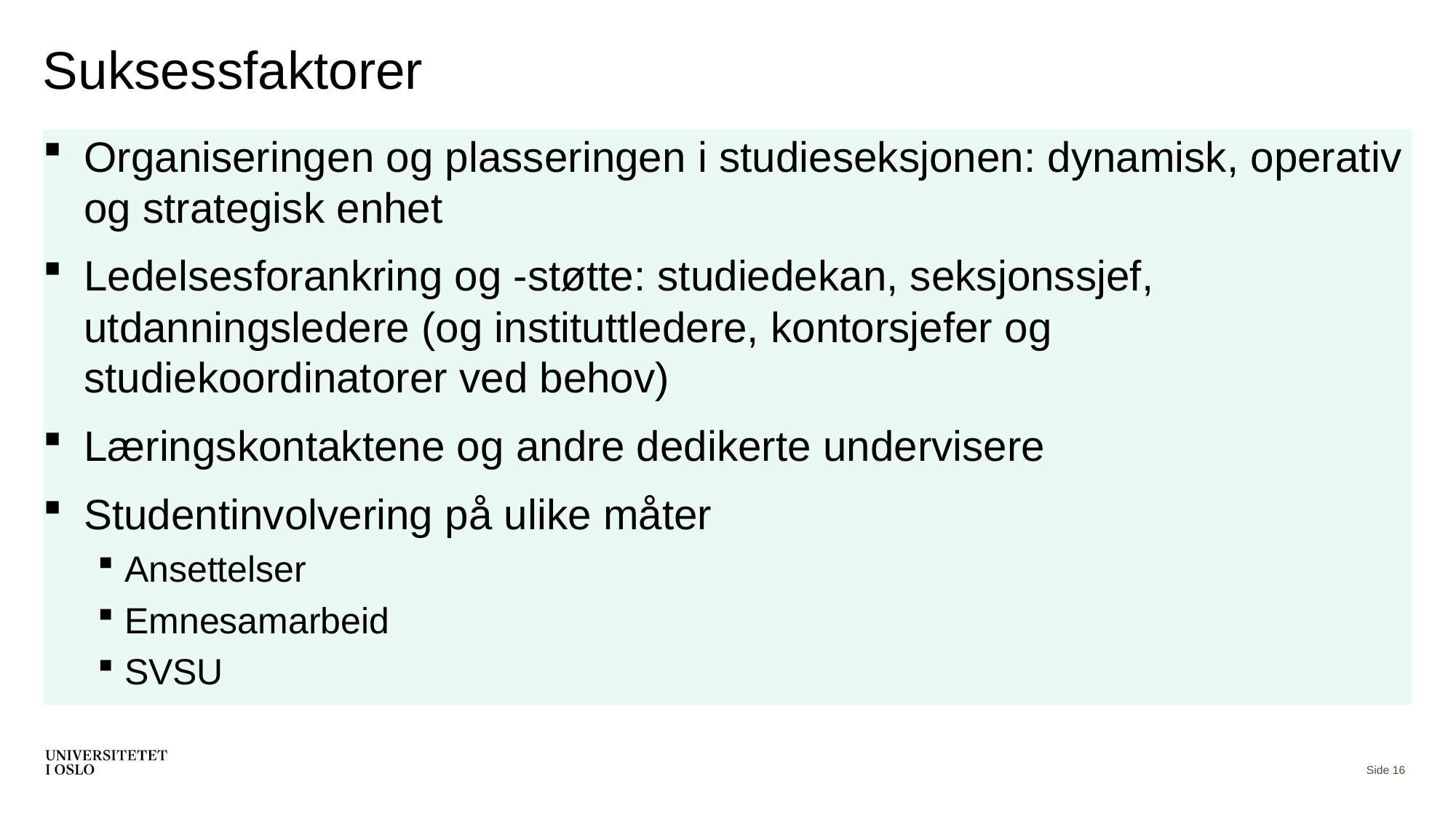

# Suksessfaktorer
Organiseringen og plasseringen i studieseksjonen: dynamisk, operativ og strategisk enhet
Ledelsesforankring og -støtte: studiedekan, seksjonssjef, utdanningsledere (og instituttledere, kontorsjefer og studiekoordinatorer ved behov)
Læringskontaktene og andre dedikerte undervisere
Studentinvolvering på ulike måter
Ansettelser
Emnesamarbeid
SVSU

Side 16